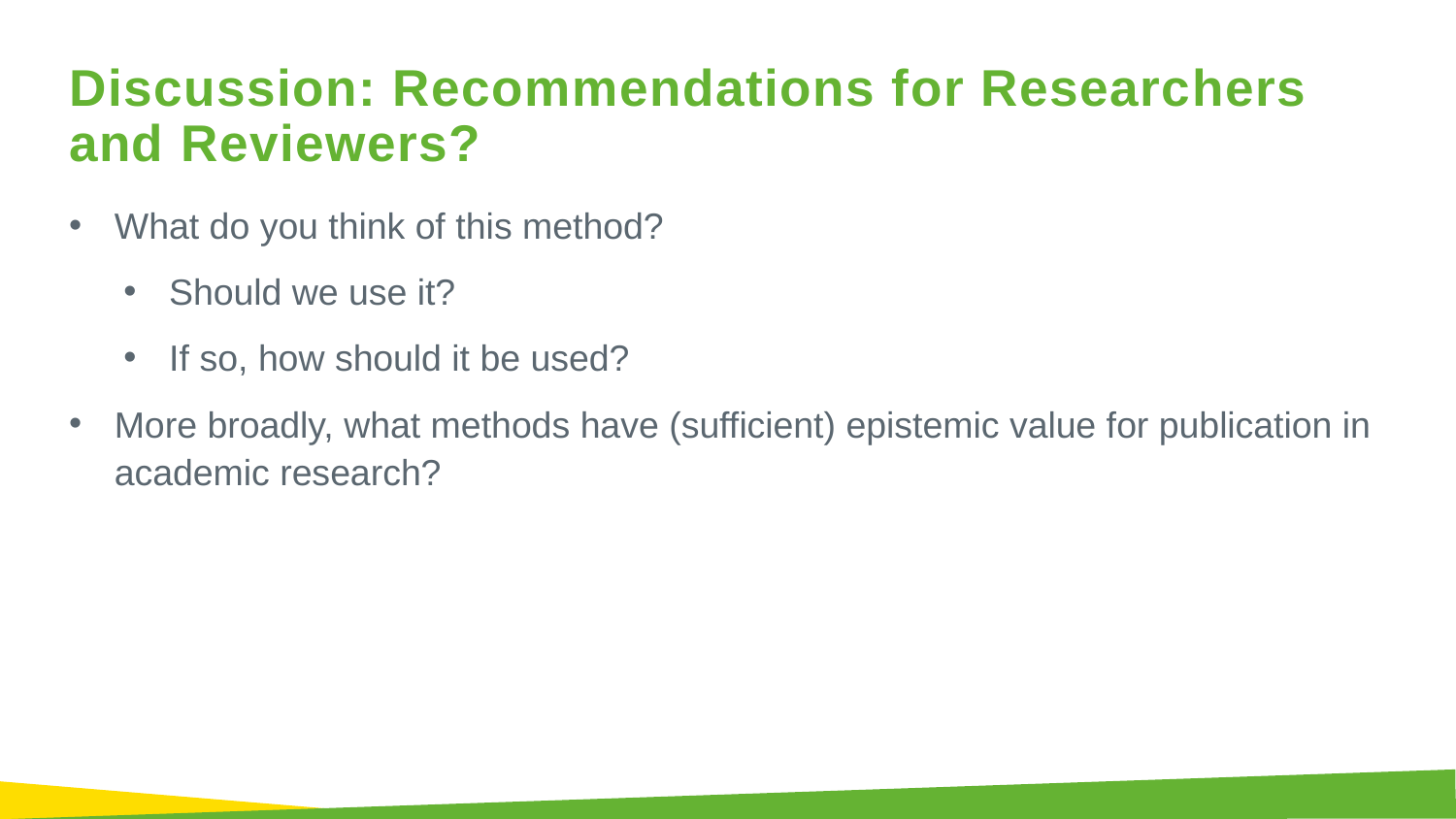

Discussion: Recommendations for Researchers and Reviewers?
What do you think of this method?
Should we use it?
If so, how should it be used?
More broadly, what methods have (sufficient) epistemic value for publication in academic research?